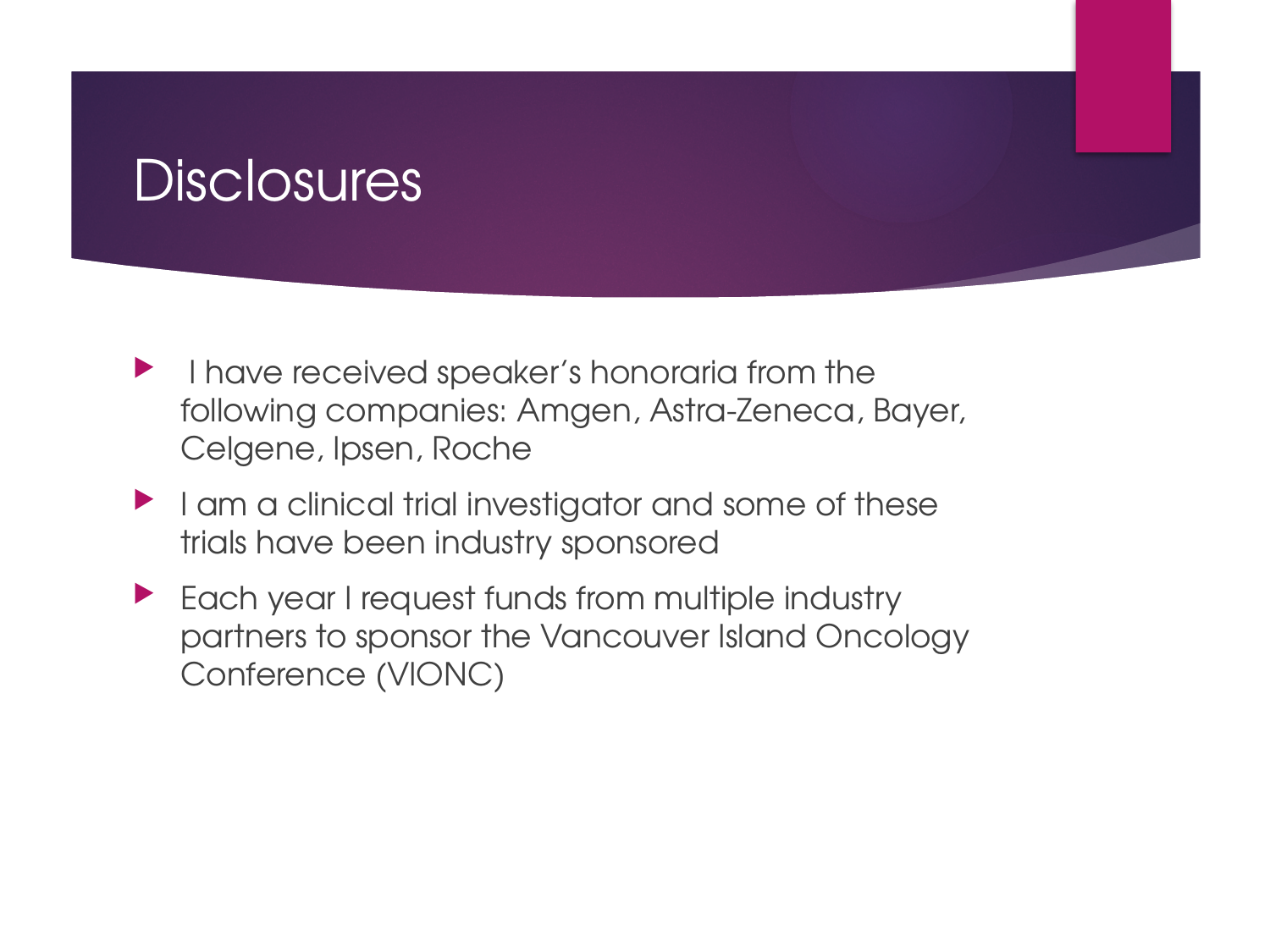

# Disclosures
 I have received speaker’s honoraria from the following companies: Amgen, Astra-Zeneca, Bayer, Celgene, Ipsen, Roche
I am a clinical trial investigator and some of these trials have been industry sponsored
Each year I request funds from multiple industry partners to sponsor the Vancouver Island Oncology Conference (VIONC)